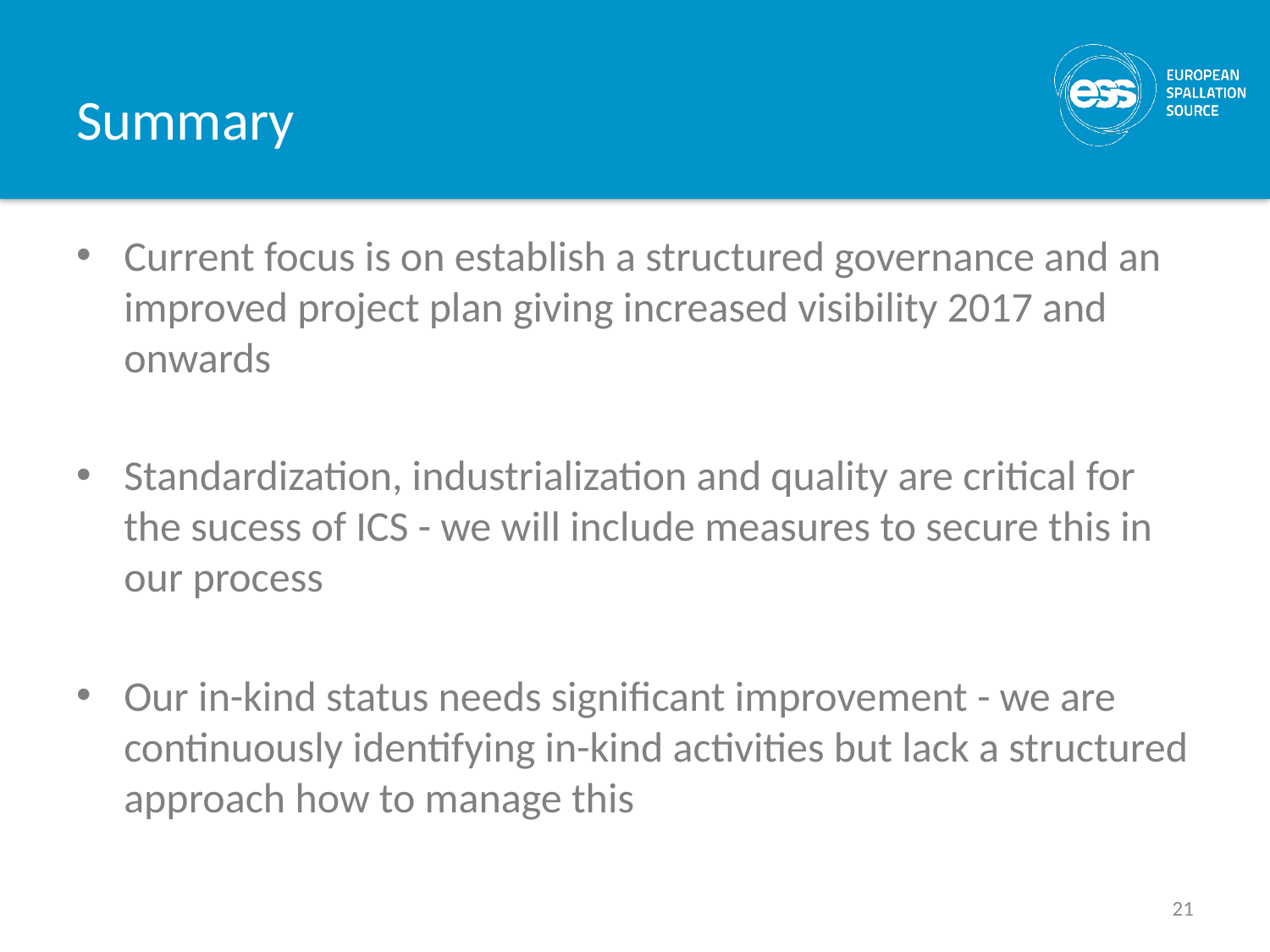

# Summary
Current focus is on establish a structured governance and an improved project plan giving increased visibility 2017 and onwards

Standardization, industrialization and quality are critical for the sucess of ICS - we will include measures to secure this in our process

Our in-kind status needs significant improvement - we are continuously identifying in-kind activities but lack a structured approach how to manage this

21